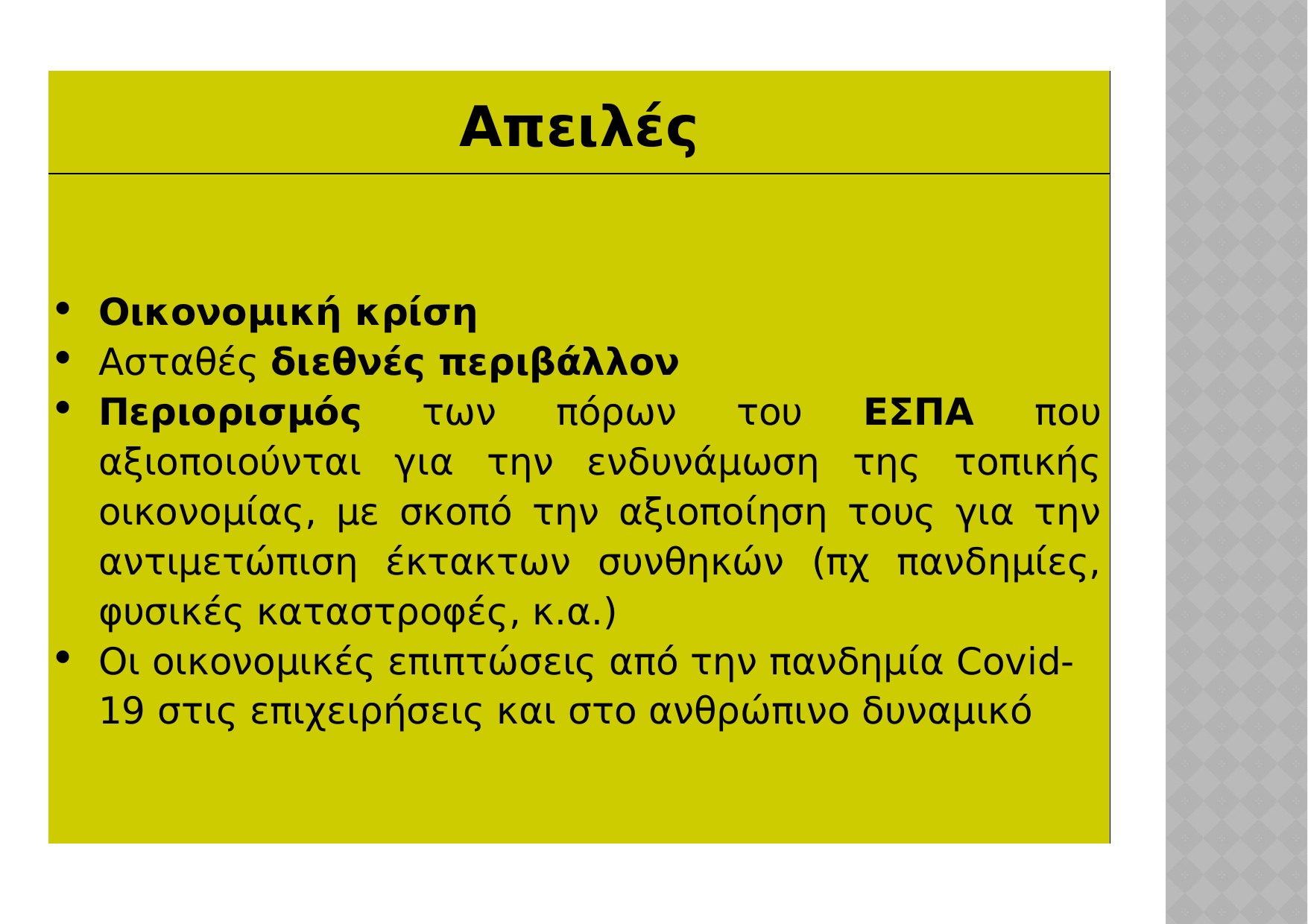

| Απειλές |
| --- |
| Οικονομική κρίση Ασταθές διεθνές περιβάλλον Περιορισμός των πόρων του ΕΣΠΑ που αξιοποιούνται για την ενδυνάμωση της τοπικής οικονομίας, με σκοπό την αξιοποίηση τους για την αντιμετώπιση έκτακτων συνθηκών (πχ πανδημίες, φυσικές καταστροφές, κ.α.) Οι οικονομικές επιπτώσεις από την πανδημία Covid-19 στις επιχειρήσεις και στο ανθρώπινο δυναμικό |